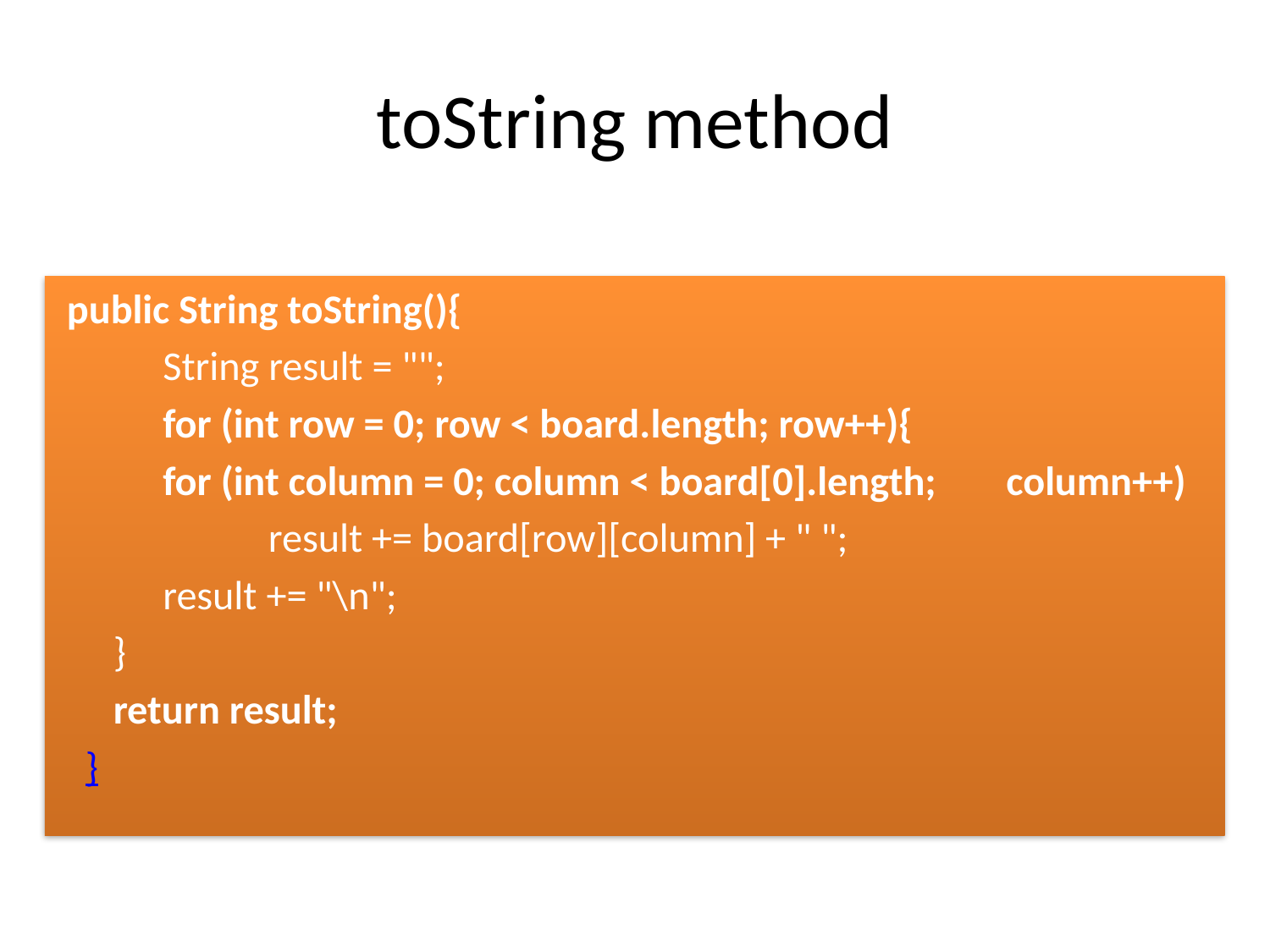

# toString method
 public String toString(){
      	String result = "";
      	for (int row = 0; row < board.length; row++){
         		for (int column = 0; column < board[0].length; 			column++)
            			result += board[row][column] + " ";
         	result += "\n";
      }
      return result;
   }